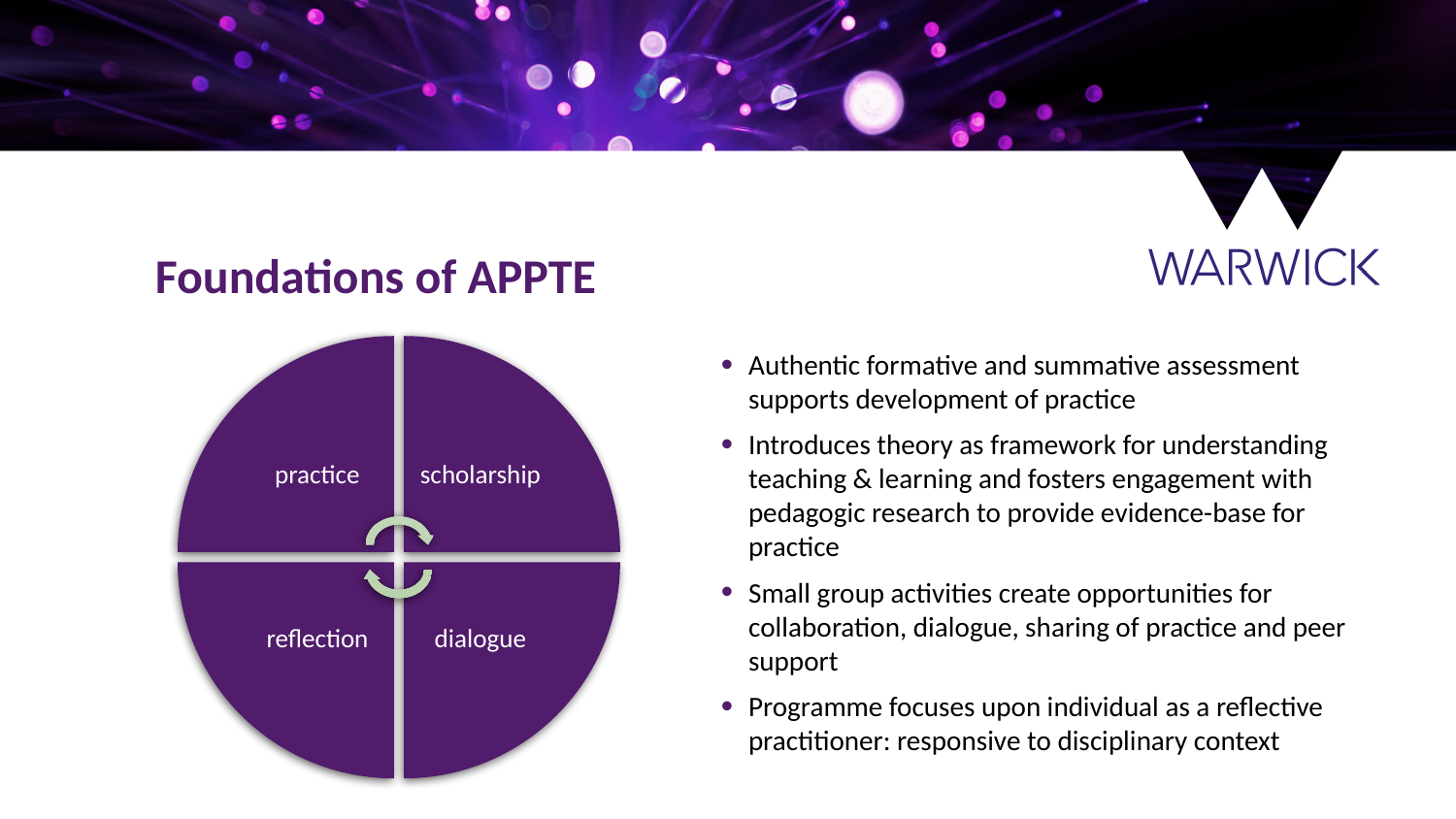

Foundations of APPTE
practice
scholarship
dialogue
reflection
Authentic formative and summative assessment supports development of practice
Introduces theory as framework for understanding teaching & learning and fosters engagement with pedagogic research to provide evidence-base for practice
Small group activities create opportunities for collaboration, dialogue, sharing of practice and peer support
Programme focuses upon individual as a reflective practitioner: responsive to disciplinary context